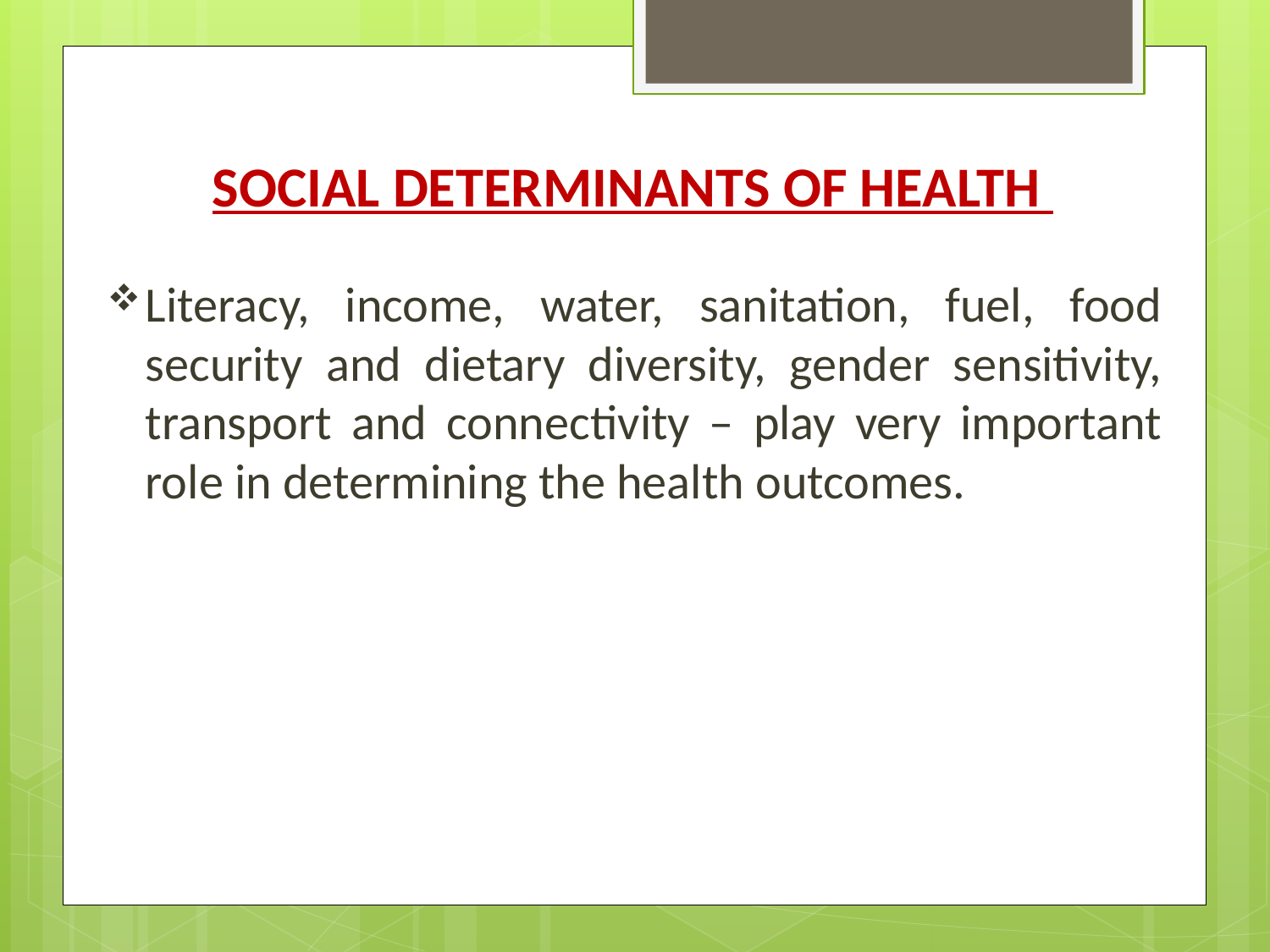

# SOCIAL DETERMINANTS OF HEALTH
Literacy, income, water, sanitation, fuel, food security and dietary diversity, gender sensitivity, transport and connectivity – play very important role in determining the health outcomes.